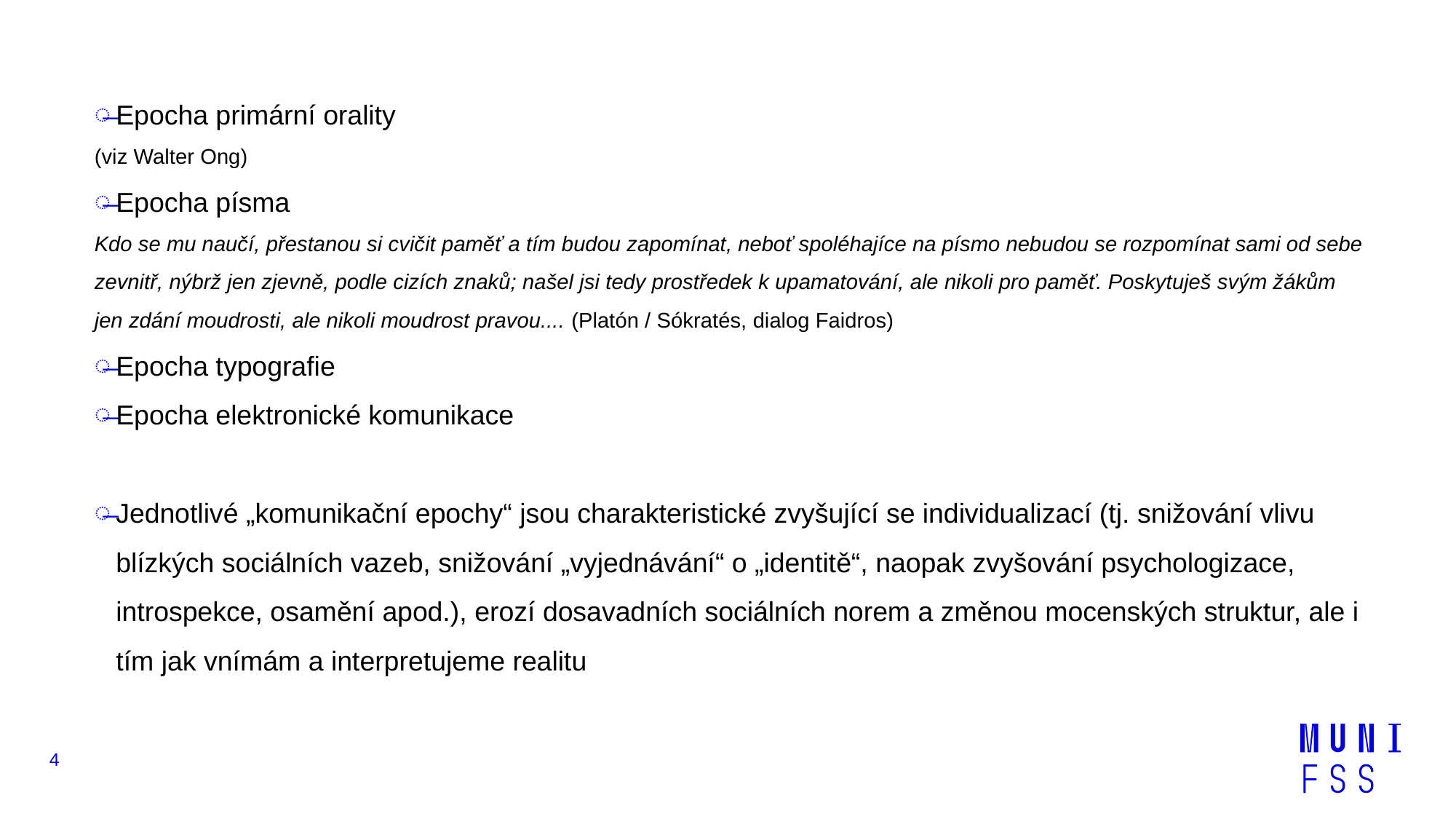

Epocha primární orality
(viz Walter Ong)
Epocha písma
Kdo se mu naučí, přestanou si cvičit paměť a tím budou zapomínat, neboť spoléhajíce na písmo nebudou se rozpomínat sami od sebe zevnitř, nýbrž jen zjevně, podle cizích znaků; našel jsi tedy prostředek k upamatování, ale nikoli pro paměť. Poskytuješ svým žákům jen zdání moudrosti, ale nikoli moudrost pravou.... (Platón / Sókratés, dialog Faidros)
Epocha typografie
Epocha elektronické komunikace

Jednotlivé „komunikační epochy“ jsou charakteristické zvyšující se individualizací (tj. snižování vlivu blízkých sociálních vazeb, snižování „vyjednávání“ o „identitě“, naopak zvyšování psychologizace, introspekce, osamění apod.), erozí dosavadních sociálních norem a změnou mocenských struktur, ale i tím jak vnímám a interpretujeme realitu

4